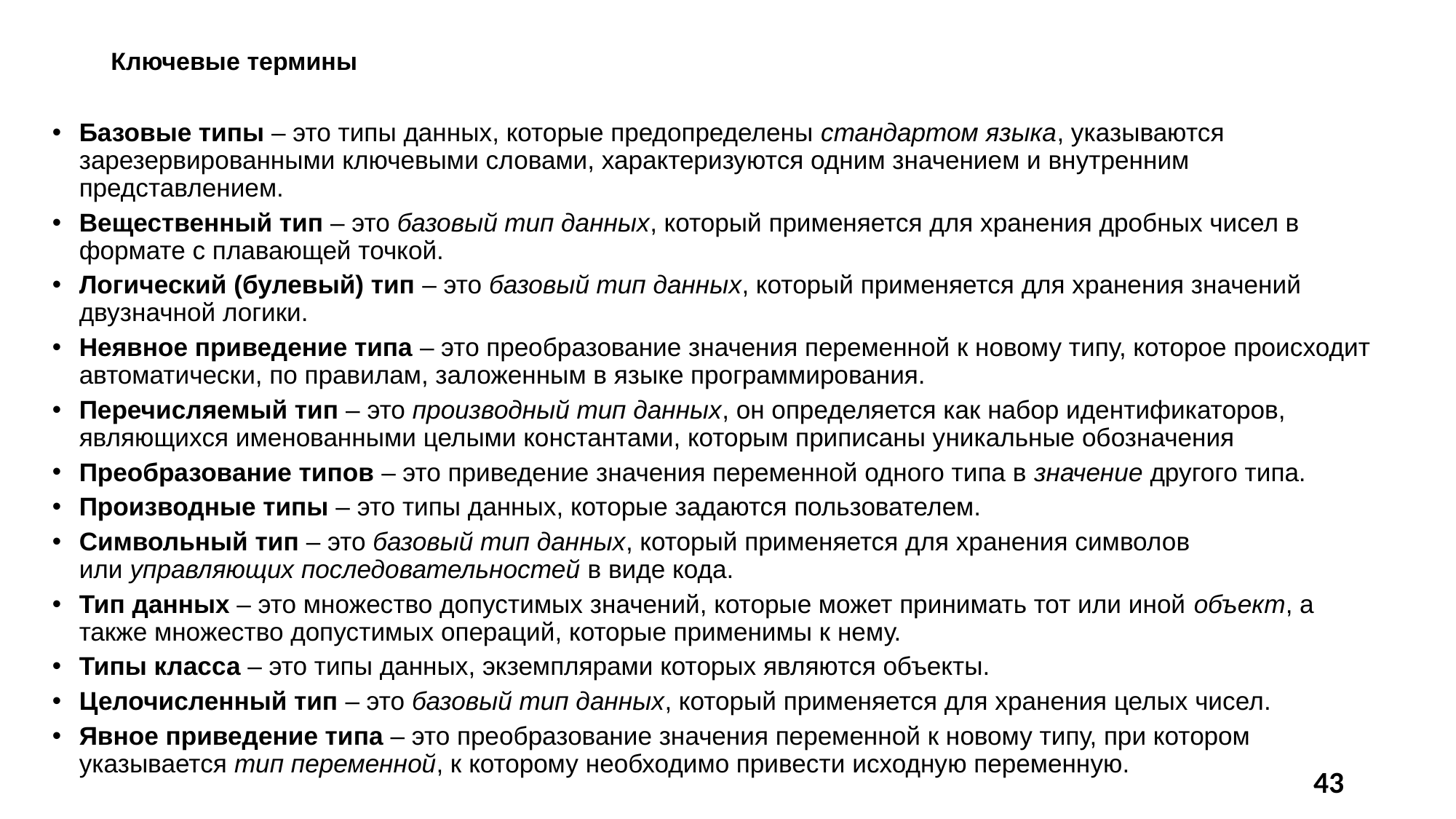

# Ключевые термины
Базовые типы – это типы данных, которые предопределены стандартом языка, указываются зарезервированными ключевыми словами, характеризуются одним значением и внутренним представлением.
Вещественный тип – это базовый тип данных, который применяется для хранения дробных чисел в формате с плавающей точкой.
Логический (булевый) тип – это базовый тип данных, который применяется для хранения значений двузначной логики.
Неявное приведение типа – это преобразование значения переменной к новому типу, которое происходит автоматически, по правилам, заложенным в языке программирования.
Перечисляемый тип – это производный тип данных, он определяется как набор идентификаторов, являющихся именованными целыми константами, которым приписаны уникальные обозначения
Преобразование типов – это приведение значения переменной одного типа в значение другого типа.
Производные типы – это типы данных, которые задаются пользователем.
Символьный тип – это базовый тип данных, который применяется для хранения символов или управляющих последовательностей в виде кода.
Тип данных – это множество допустимых значений, которые может принимать тот или иной объект, а также множество допустимых операций, которые применимы к нему.
Типы класса – это типы данных, экземплярами которых являются объекты.
Целочисленный тип – это базовый тип данных, который применяется для хранения целых чисел.
Явное приведение типа – это преобразование значения переменной к новому типу, при котором указывается тип переменной, к которому необходимо привести исходную переменную.

43